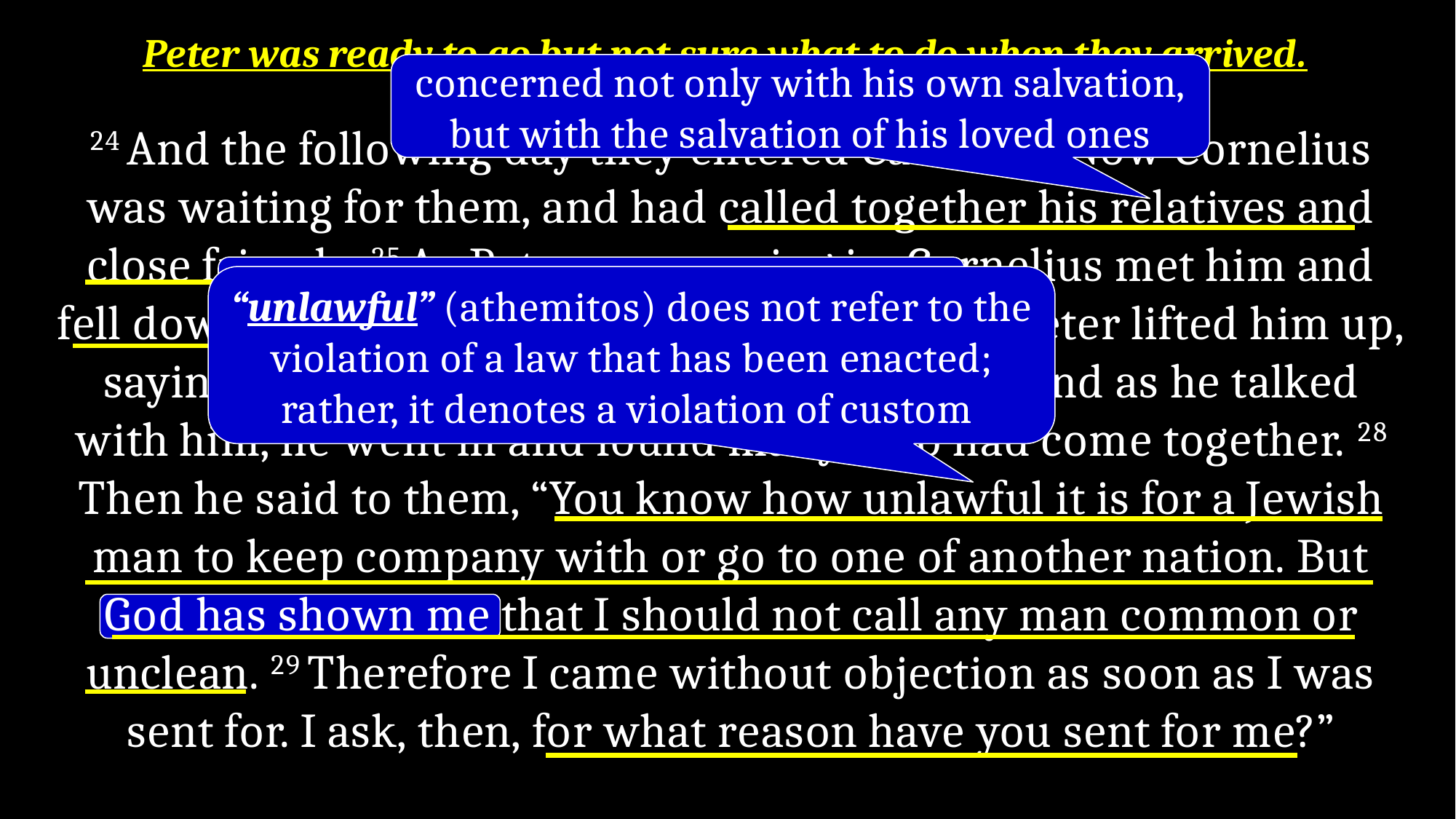

Peter was ready to go but not sure what to do when they arrived.
concerned not only with his own salvation, but with the salvation of his loved ones
24 And the following day they entered Caesarea. Now Cornelius was waiting for them, and had called together his relatives and close friends. 25 As Peter was coming in, Cornelius met him and fell down at his feet and worshiped him. 26 But Peter lifted him up, saying, “Stand up; I myself am also a man.” 27 And as he talked with him, he went in and found many who had come together. 28 Then he said to them, “You know how unlawful it is for a Jewish man to keep company with or go to one of another nation. But God has shown me that I should not call any man common or unclean. 29 Therefore I came without objection as soon as I was sent for. I ask, then, for what reason have you sent for me?”
God is to be exalted, not the messenger
“unlawful” (athemitos) does not refer to the violation of a law that has been enacted; rather, it denotes a violation of custom